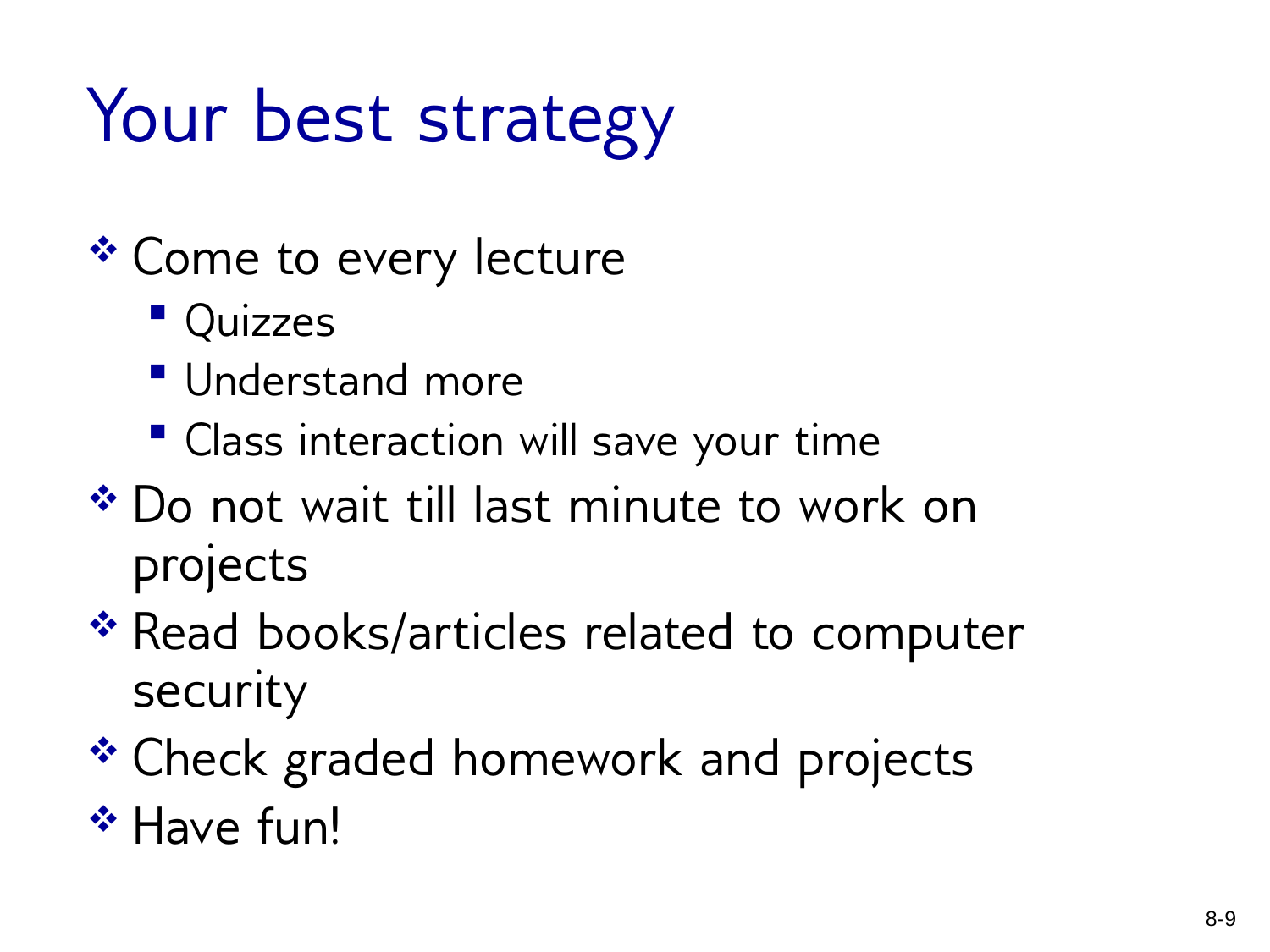

# Your best strategy
Come to every lecture
Quizzes
Understand more
Class interaction will save your time
Do not wait till last minute to work on projects
Read books/articles related to computer security
Check graded homework and projects
Have fun!